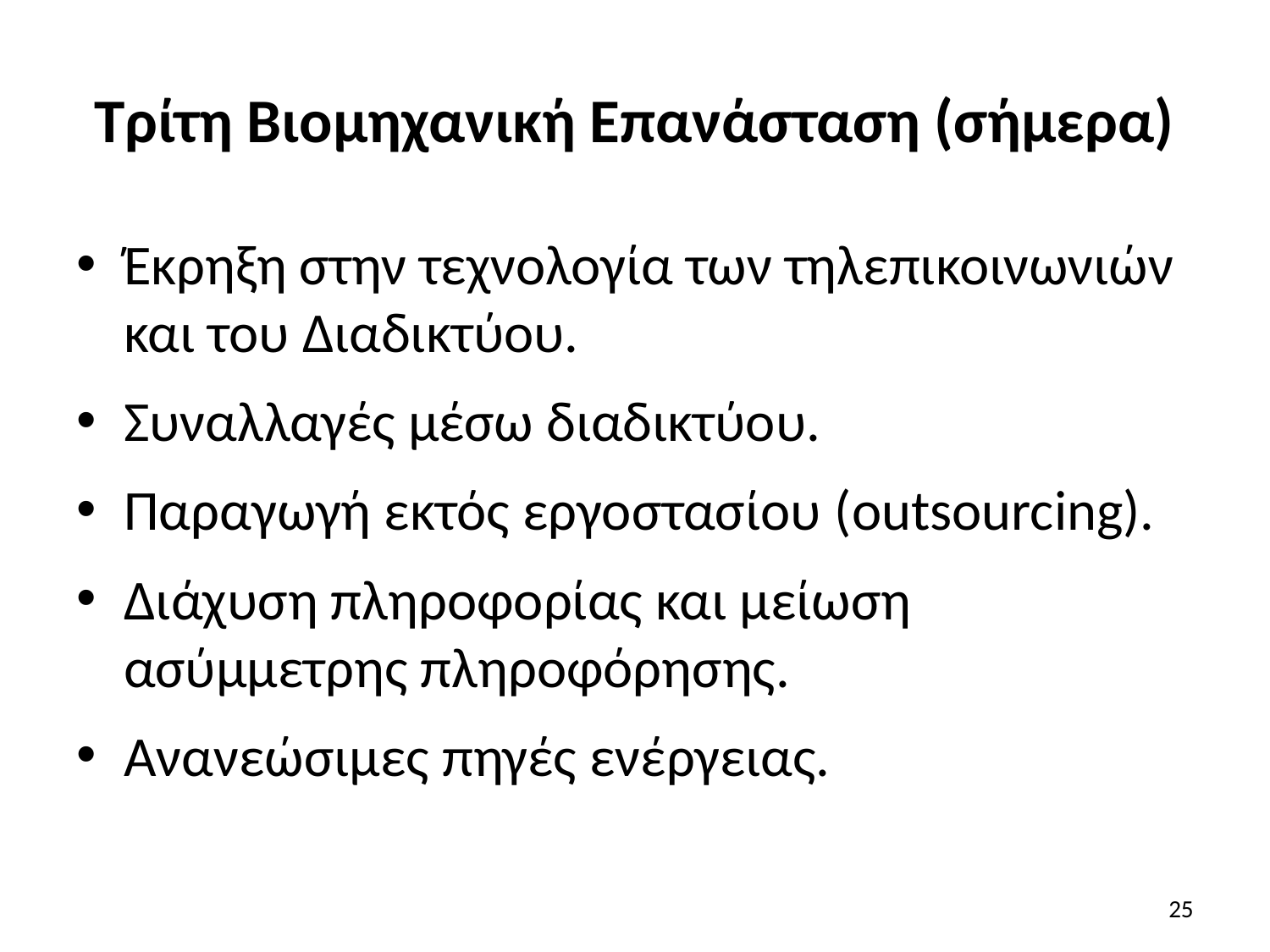

# Τρίτη Βιομηχανική Επανάσταση (σήμερα)
Έκρηξη στην τεχνολογία των τηλεπικοινωνιών και του Διαδικτύου.
Συναλλαγές μέσω διαδικτύου.
Παραγωγή εκτός εργοστασίου (outsourcing).
Διάχυση πληροφορίας και μείωση ασύμμετρης πληροφόρησης.
Ανανεώσιμες πηγές ενέργειας.

25